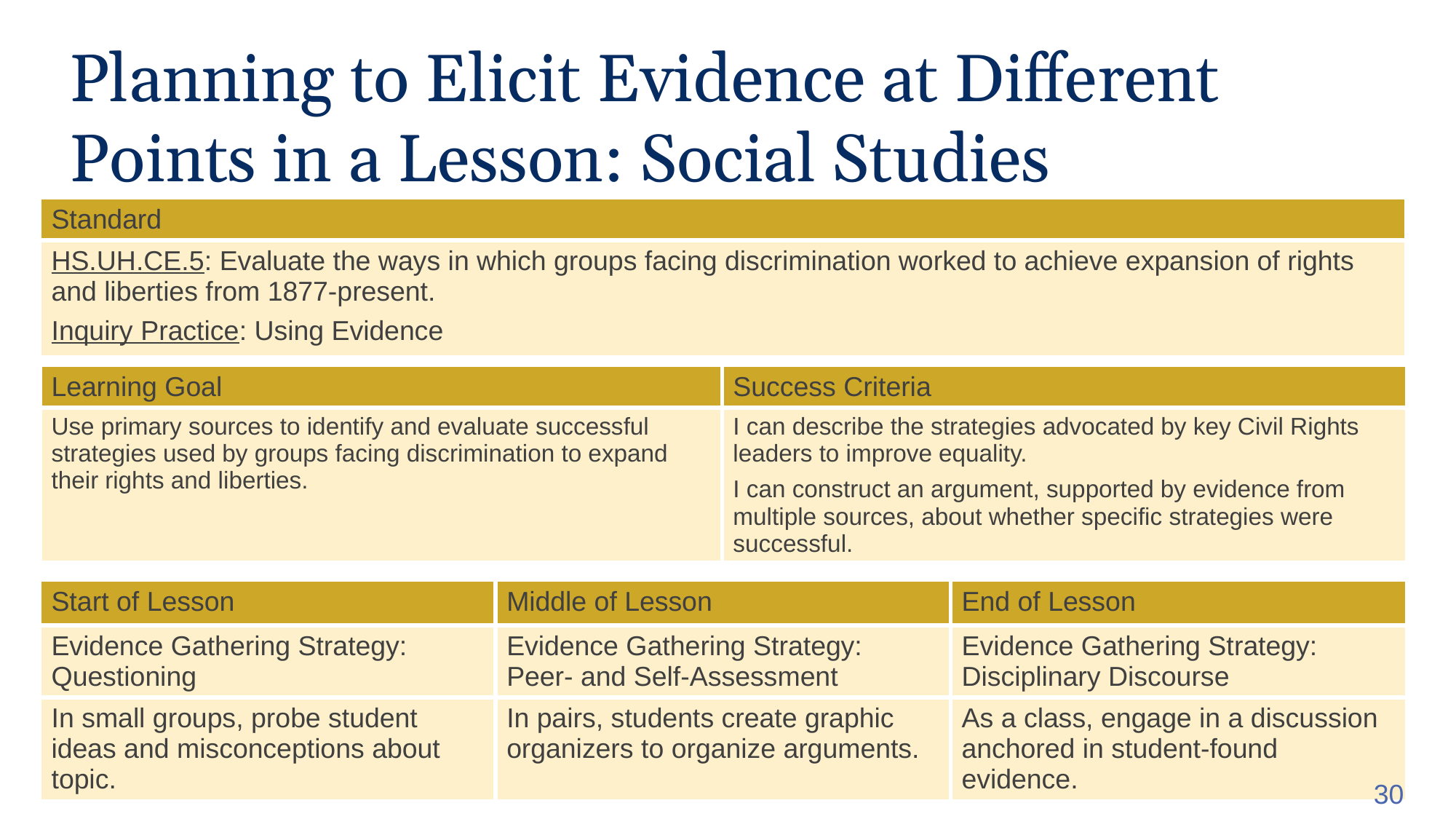

# Planning to Elicit Evidence at Different Points in a Lesson: Social Studies
| Standard |
| --- |
| HS.UH.CE.5: Evaluate the ways in which groups facing discrimination worked to achieve expansion of rights and liberties from 1877-present. Inquiry Practice: Using Evidence |
| Learning Goal | Success Criteria |
| --- | --- |
| Use primary sources to identify and evaluate successful strategies used by groups facing discrimination to expand their rights and liberties. | I can describe the strategies advocated by key Civil Rights leaders to improve equality. I can construct an argument, supported by evidence from multiple sources, about whether specific strategies were successful. |
| Start of Lesson | Middle of Lesson | End of Lesson |
| --- | --- | --- |
| Evidence Gathering Strategy: Questioning | Evidence Gathering Strategy: Peer- and Self-Assessment | Evidence Gathering Strategy: Disciplinary Discourse |
| In small groups, probe student ideas and misconceptions about topic. | In pairs, students create graphic organizers to organize arguments. | As a class, engage in a discussion anchored in student-found evidence. |
30